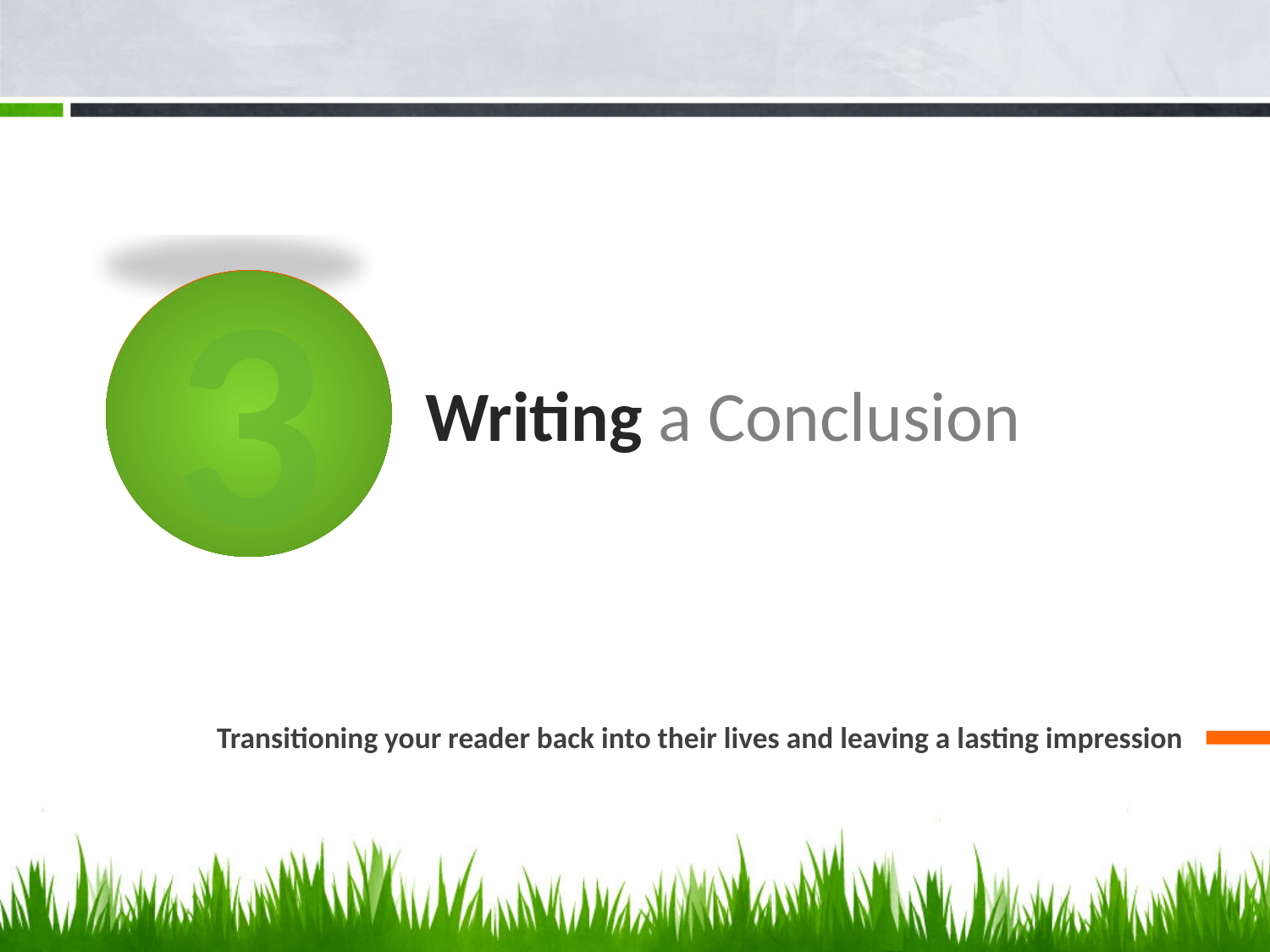

3

# Writing a Conclusion
Transitioning your reader back into their lives and leaving a lasting impression